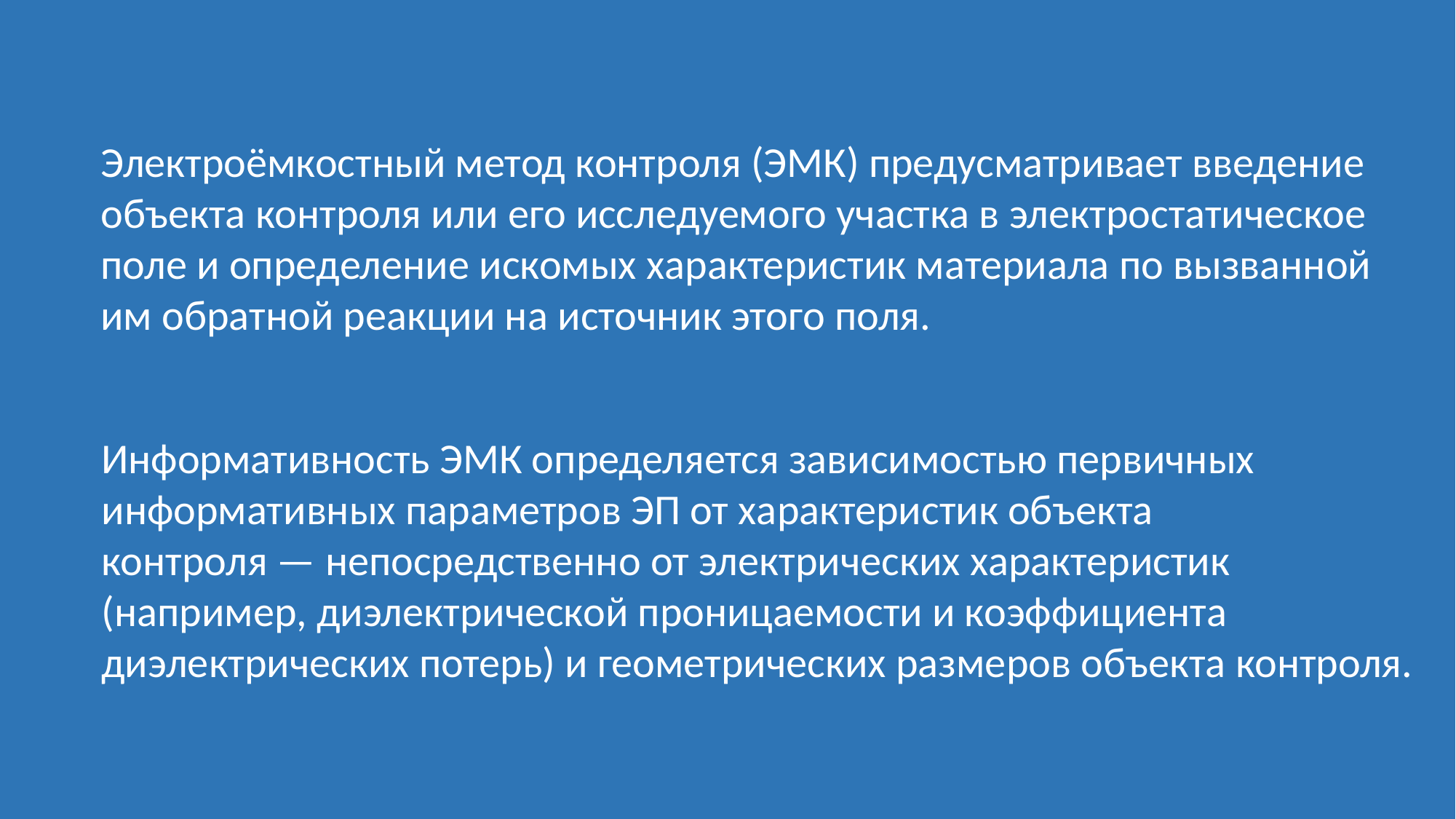

Электроёмкостный метод контроля (ЭМК) предусматривает введение
объекта контроля или его исследуемого участка в электростатическое
поле и определение искомых характеристик материала по вызванной
им обратной реакции на источник этого поля.
Информативность ЭМК определяется зависимостью первичных
информативных параметров ЭП от характеристик объекта
контроля — непосредственно от электрических характеристик
(например, диэлектрической проницаемости и коэффициента
диэлектрических потерь) и геометрических размеров объекта контроля.